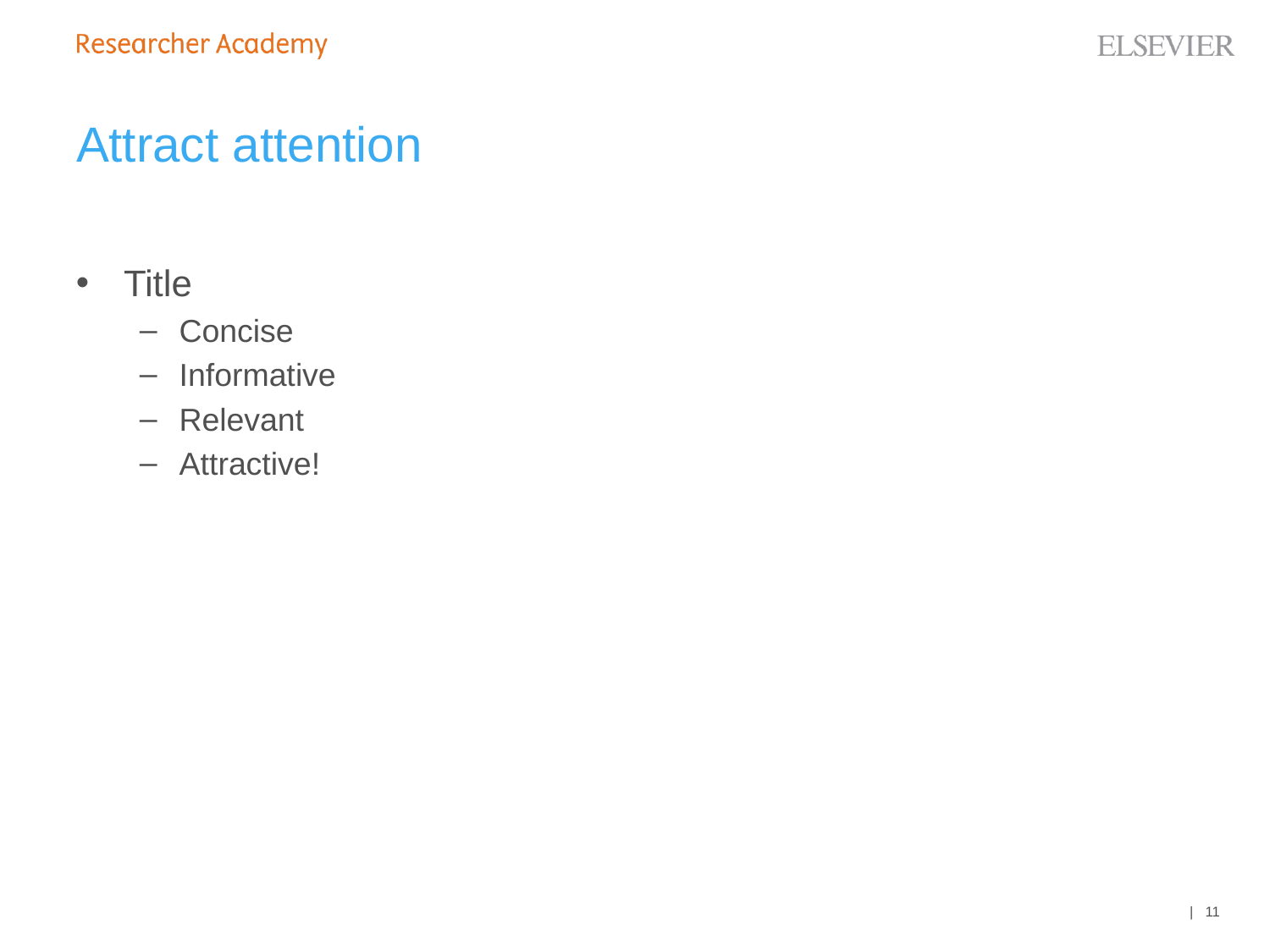

# Attract attention
Title
Concise
Informative
Relevant
Attractive!